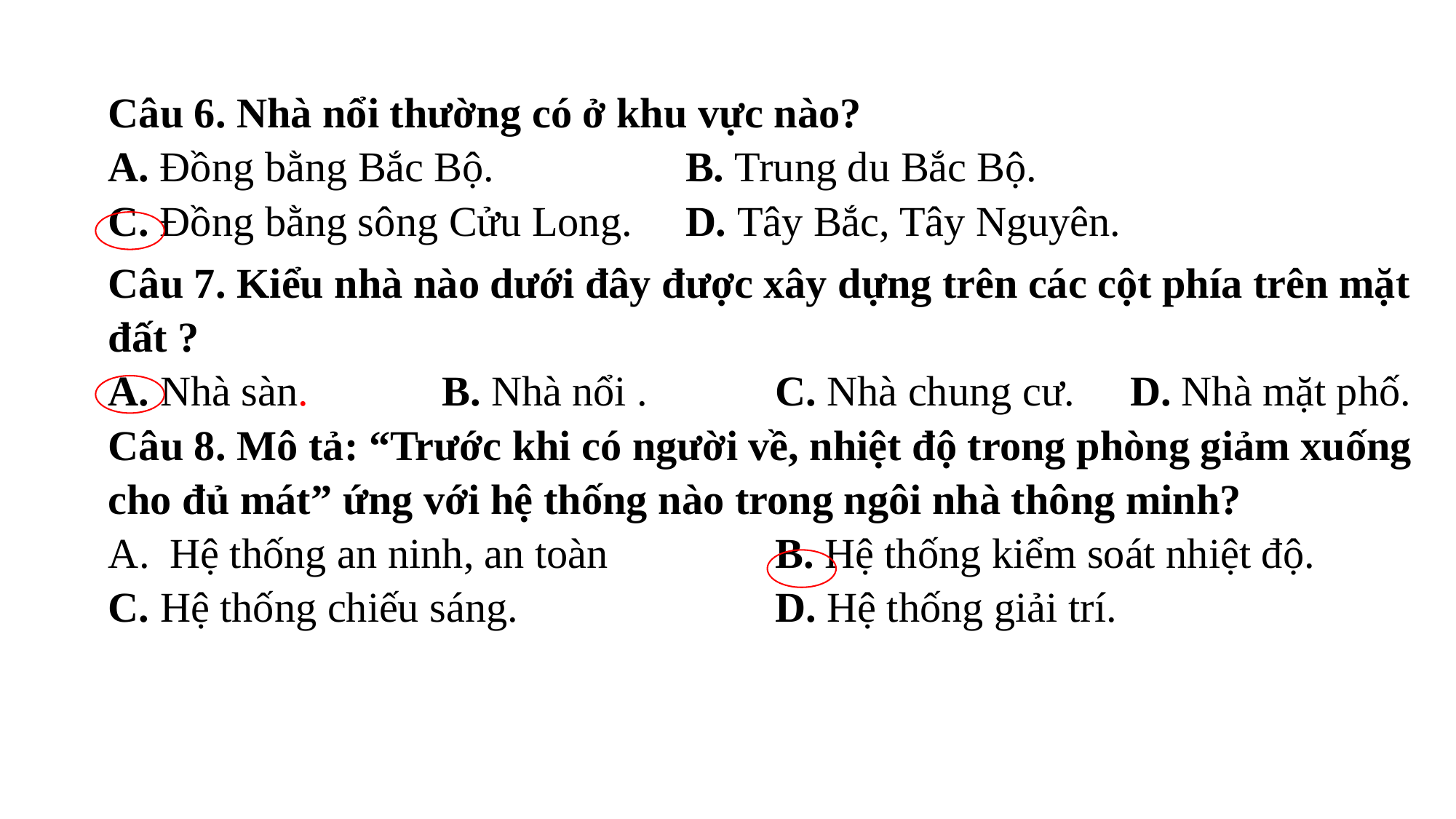

| Câu 6. Nhà nổi thường có ở khu vực nào? |  |
| --- | --- |
| A. Đồng bằng Bắc Bộ. | B. Trung du Bắc Bộ. |
| C. Đồng bằng sông Cửu Long. | D. Tây Bắc, Tây Nguyên. |

| Câu 7. Kiểu nhà nào dưới đây được xây dựng trên các cột phía trên mặt đất ? |  |  |  |
| --- | --- | --- | --- |
| A. Nhà sàn. | B. Nhà nổi . | C. Nhà chung cư. | D. Nhà mặt phố. |
| Câu 8. Mô tả: “Trước khi có người về, nhiệt độ trong phòng giảm xuống cho đủ mát” ứng với hệ thống nào trong ngôi nhà thông minh? |  |  |  |
| Hệ thống an ninh, an toàn C. Hệ thống chiếu sáng. |  | B. Hệ thống kiểm soát nhiệt độ. D. Hệ thống giải trí. |  |